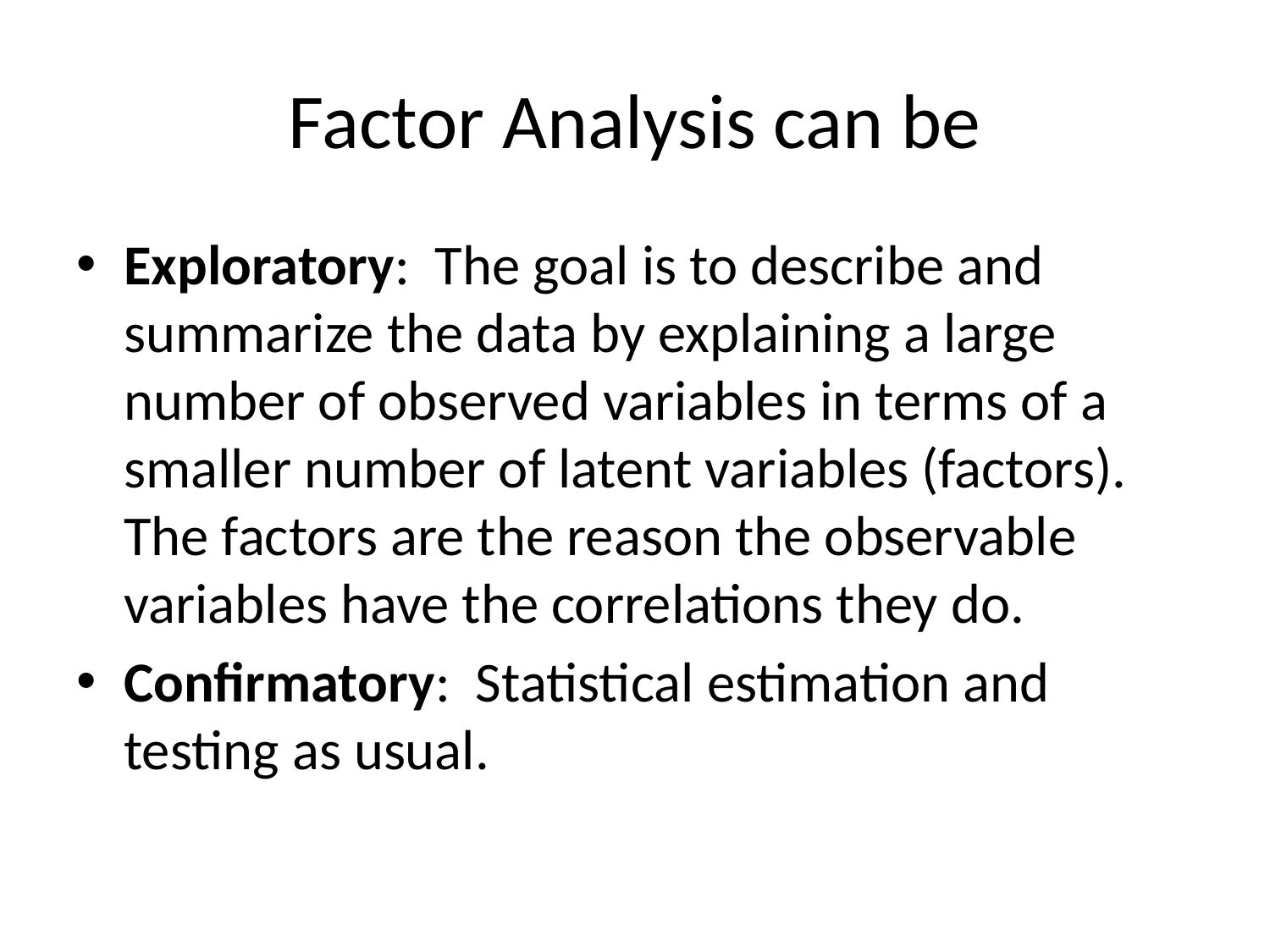

# Factor Analysis can be
Exploratory:  The goal is to describe and summarize the data by explaining a large number of observed variables in terms of a smaller number of latent variables (factors). The factors are the reason the observable variables have the correlations they do.
Confirmatory:  Statistical estimation and testing as usual.